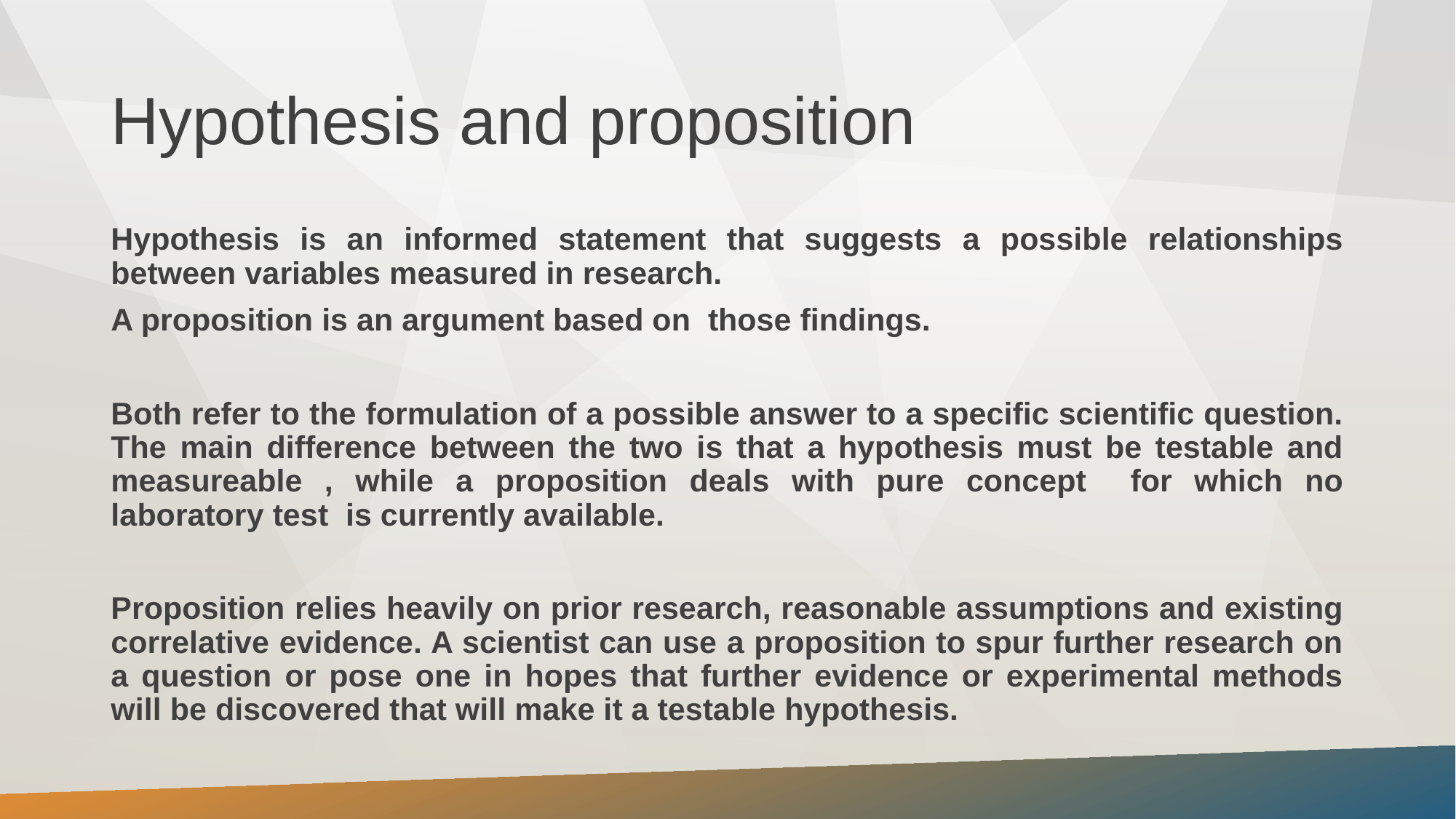

# Hypothesis and proposition
Hypothesis is an informed statement that suggests a possible relationships between variables measured in research.
A proposition is an argument based on  those findings.

Both refer to the formulation of a possible answer to a specific scientific question. The main difference between the two is that a hypothesis must be testable and measureable , while a proposition deals with pure concept  for which no laboratory test  is currently available.

Proposition relies heavily on prior research, reasonable assumptions and existing correlative evidence. A scientist can use a proposition to spur further research on a question or pose one in hopes that further evidence or experimental methods will be discovered that will make it a testable hypothesis.